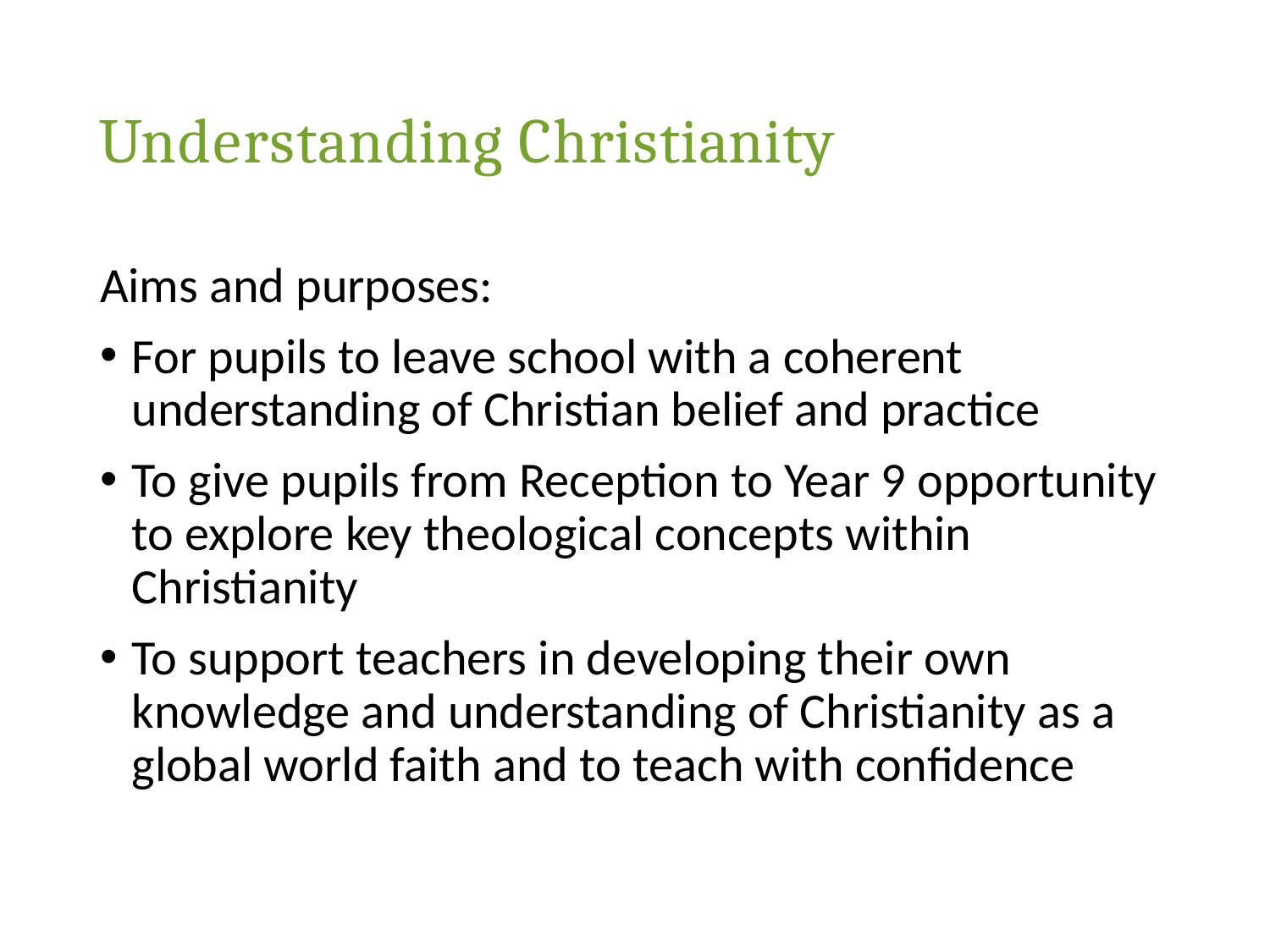

# Understanding Christianity
Aims and purposes:
For pupils to leave school with a coherent understanding of Christian belief and practice
To give pupils from Reception to Year 9 opportunity to explore key theological concepts within Christianity
To support teachers in developing their own knowledge and understanding of Christianity as a global world faith and to teach with confidence